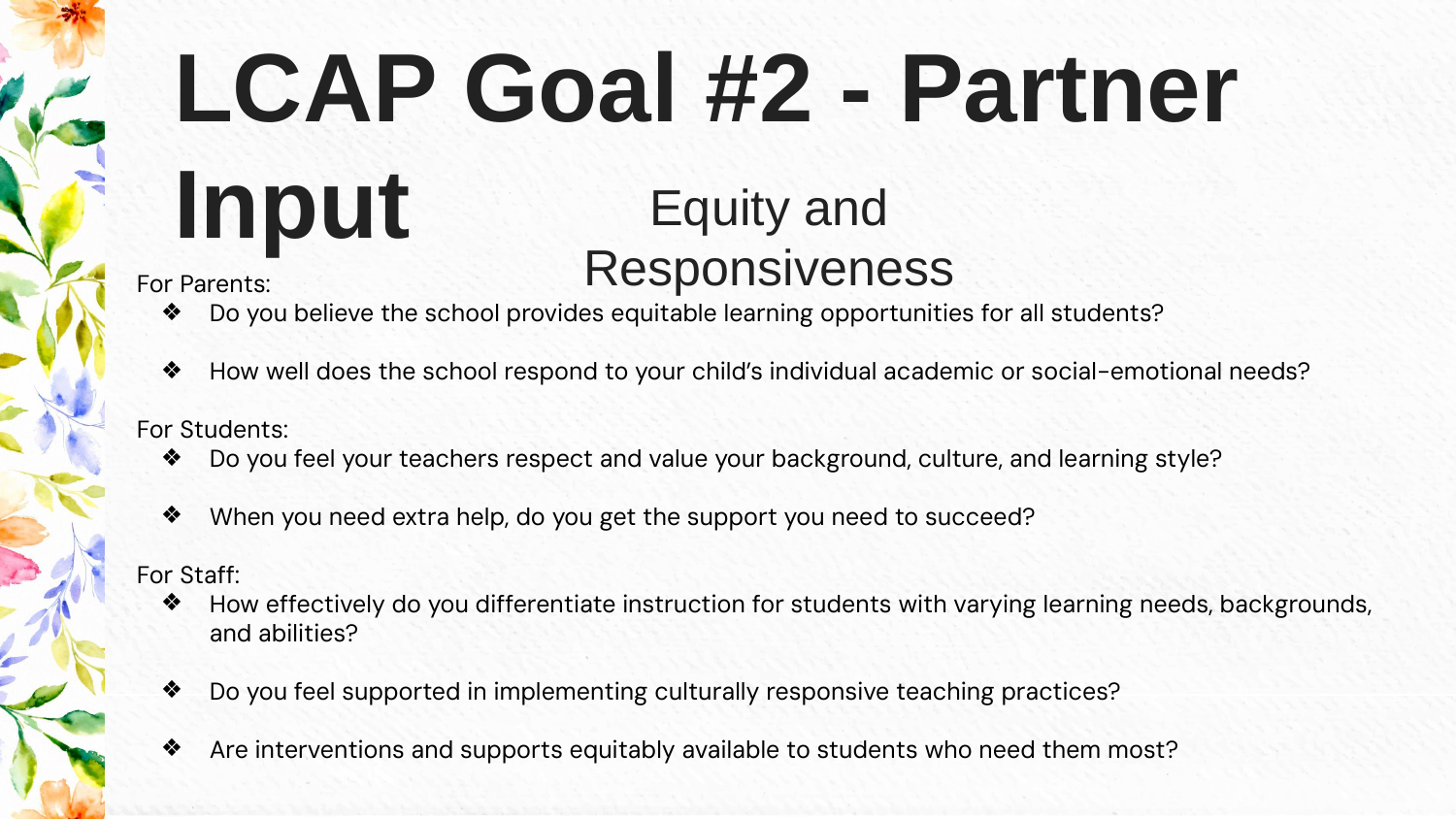

# LCAP Goal #2 - Partner Input
Equity and Responsiveness
For Parents:
Do you believe the school provides equitable learning opportunities for all students?
How well does the school respond to your child’s individual academic or social-emotional needs?
For Students:
Do you feel your teachers respect and value your background, culture, and learning style?
When you need extra help, do you get the support you need to succeed?
For Staff:
How effectively do you differentiate instruction for students with varying learning needs, backgrounds, and abilities?
Do you feel supported in implementing culturally responsive teaching practices?
Are interventions and supports equitably available to students who need them most?